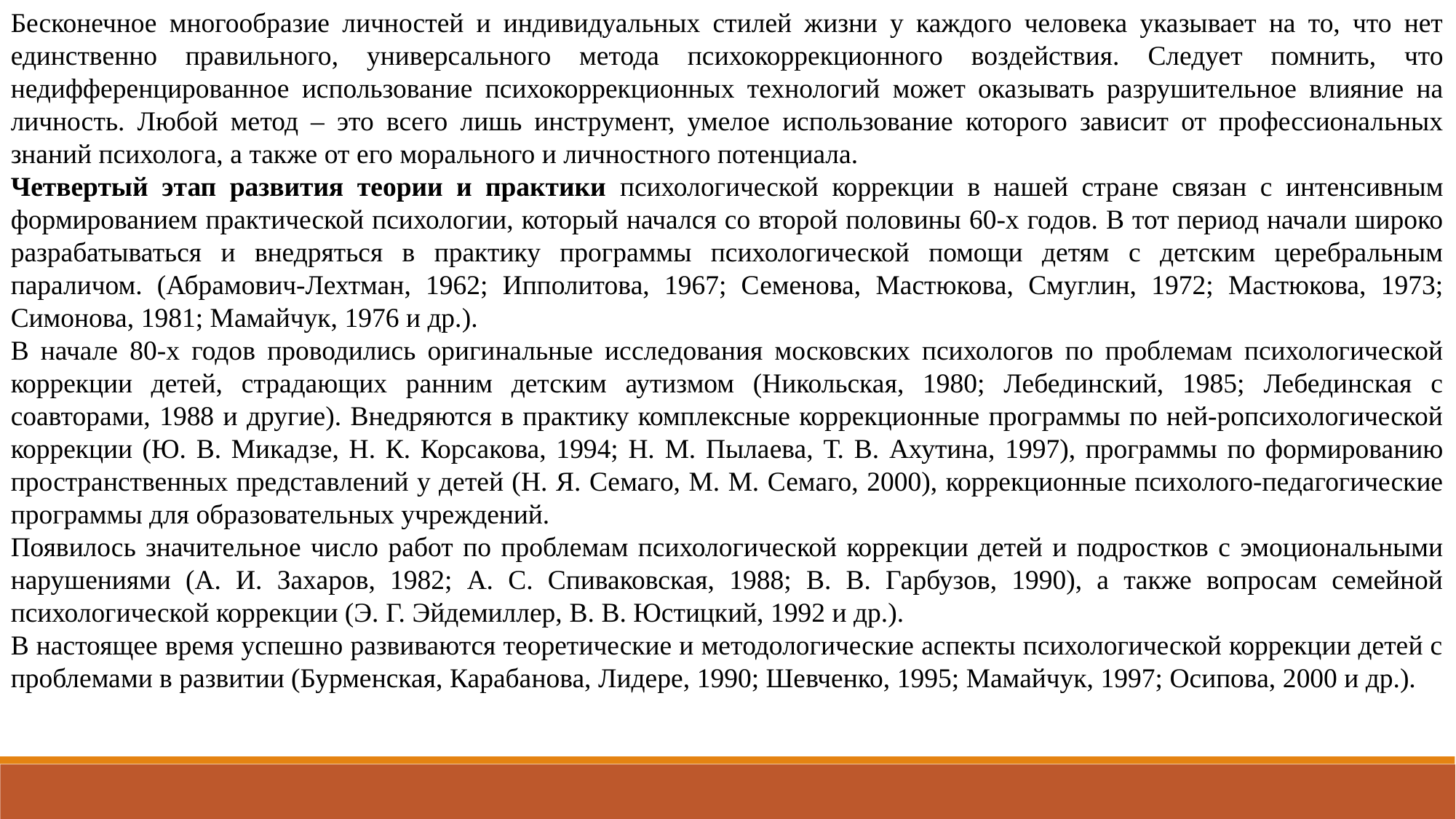

Бесконечное многообразие личностей и индивидуальных стилей жизни у каждого человека указывает на то, что нет единственно правильного, универсального метода психокоррекционного воздействия. Следует помнить, что недифференцированное использование психокоррекционных технологий может оказывать разрушительное влияние на личность. Любой метод – это всего лишь инструмент, умелое использование которого зависит от профессиональных знаний психолога, а также от его морального и личностного потенциала.
Четвертый этап развития теории и практики психологической коррекции в нашей стране связан с интенсивным формированием практической психологии, который начался со второй половины 60-х годов. В тот период начали широко разрабатываться и внедряться в практику программы психологической помощи детям с детским церебральным параличом. (Абрамович-Лехтман, 1962; Ипполитова, 1967; Семенова, Мастюкова, Смуглин, 1972; Мастюкова, 1973; Симонова, 1981; Мамайчук, 1976 и др.).
В начале 80-х годов проводились оригинальные исследования московских психологов по проблемам психологической коррекции детей, страдающих ранним детским аутизмом (Никольская, 1980; Лебединский, 1985; Лебединская с соавторами, 1988 и другие). Внедряются в практику комплексные коррекционные программы по ней-ропсихологической коррекции (Ю. В. Микадзе, Н. К. Корсакова, 1994; Н. М. Пылаева, Т. В. Ахутина, 1997), программы по формированию пространственных представлений у детей (Н. Я. Семаго, М. М. Семаго, 2000), коррекционные психолого-педагогические программы для образовательных учреждений.
Появилось значительное число работ по проблемам психологической коррекции детей и подростков с эмоциональными нарушениями (А. И. Захаров, 1982; А. С. Спиваковская, 1988; В. В. Гарбузов, 1990), а также вопросам семейной психологической коррекции (Э. Г. Эйдемиллер, В. В. Юстицкий, 1992 и др.).
В настоящее время успешно развиваются теоретические и методологические аспекты психологической коррекции детей с проблемами в развитии (Бурменская, Карабанова, Лидере, 1990; Шевченко, 1995; Мамайчук, 1997; Осипова, 2000 и др.).